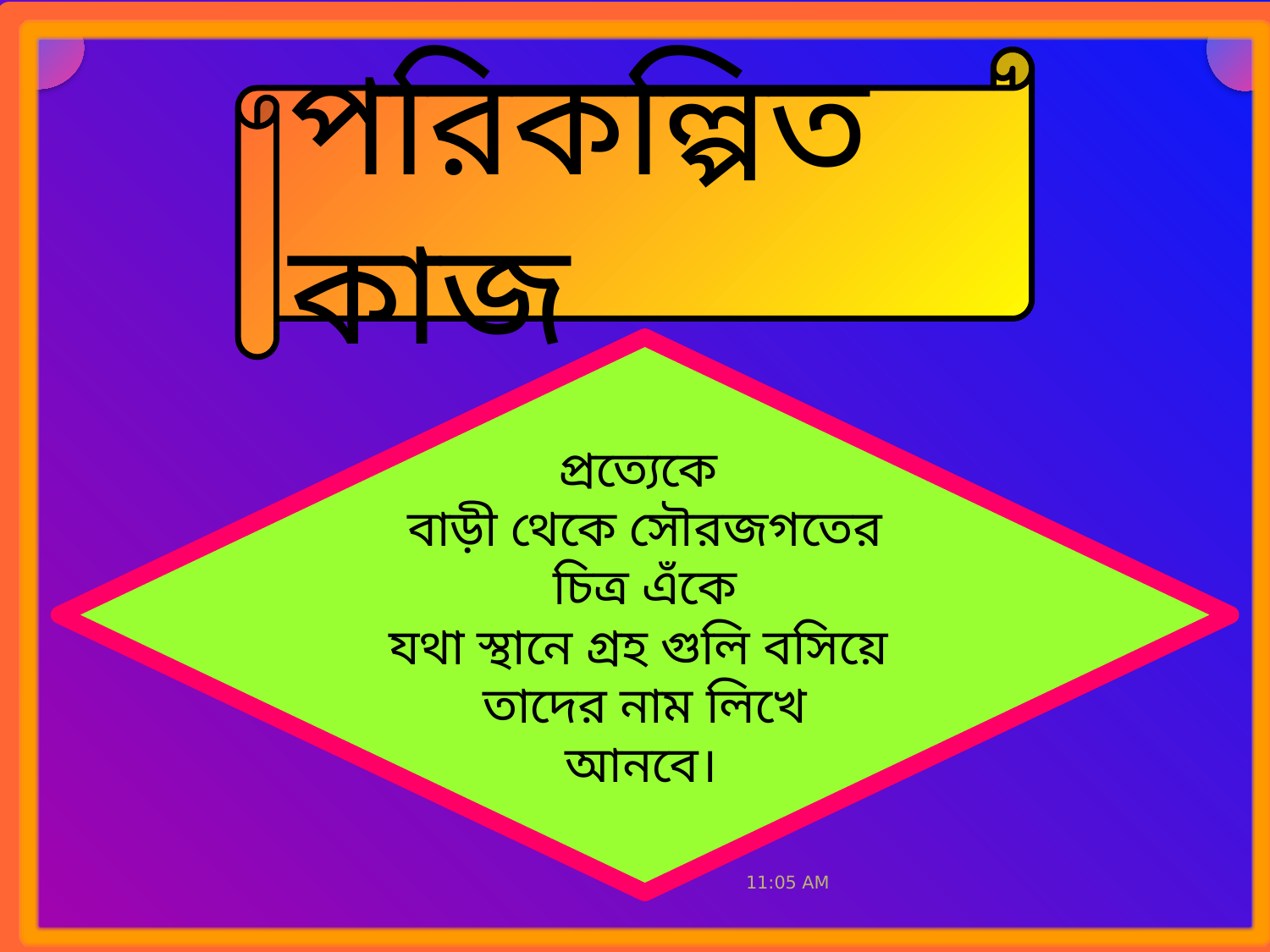

পরিকল্পিত কাজ
প্রত্যেকে
বাড়ী থেকে সৌরজগতের চিত্র এঁকে
যথা স্থানে গ্রহ গুলি বসিয়ে
তাদের নাম লিখে
আনবে।
11:05 AM
13